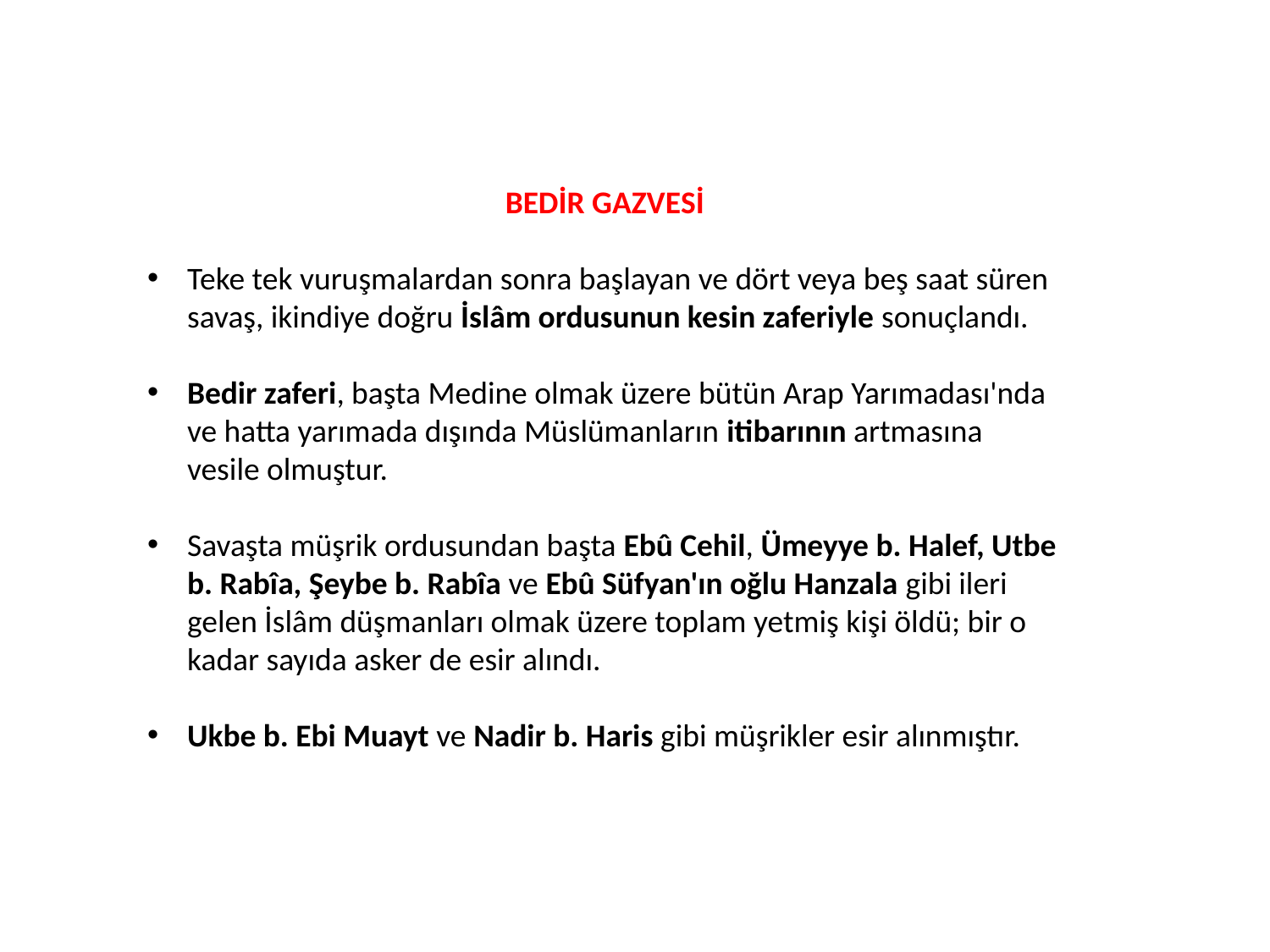

BEDİR GAZVESİ

Teke tek vuruşmalardan sonra başlayan ve dört veya beş saat süren savaş, ikindiye doğru İslâm ordusunun kesin zaferiyle sonuçlandı.

Bedir zaferi, başta Medine olmak üzere bütün Arap Yarımadası'nda ve hatta yarımada dışında Müslümanların itibarının artmasına vesile olmuştur.

Savaşta müşrik ordusundan başta Ebû Cehil, Ümeyye b. Halef, Utbe b. Rabîa, Şeybe b. Rabîa ve Ebû Süfyan'ın oğlu Hanzala gibi ileri gelen İslâm düşmanları olmak üzere toplam yetmiş kişi öldü; bir o kadar sayıda asker de esir alındı.

Ukbe b. Ebi Muayt ve Nadir b. Haris gibi müşrikler esir alınmıştır.